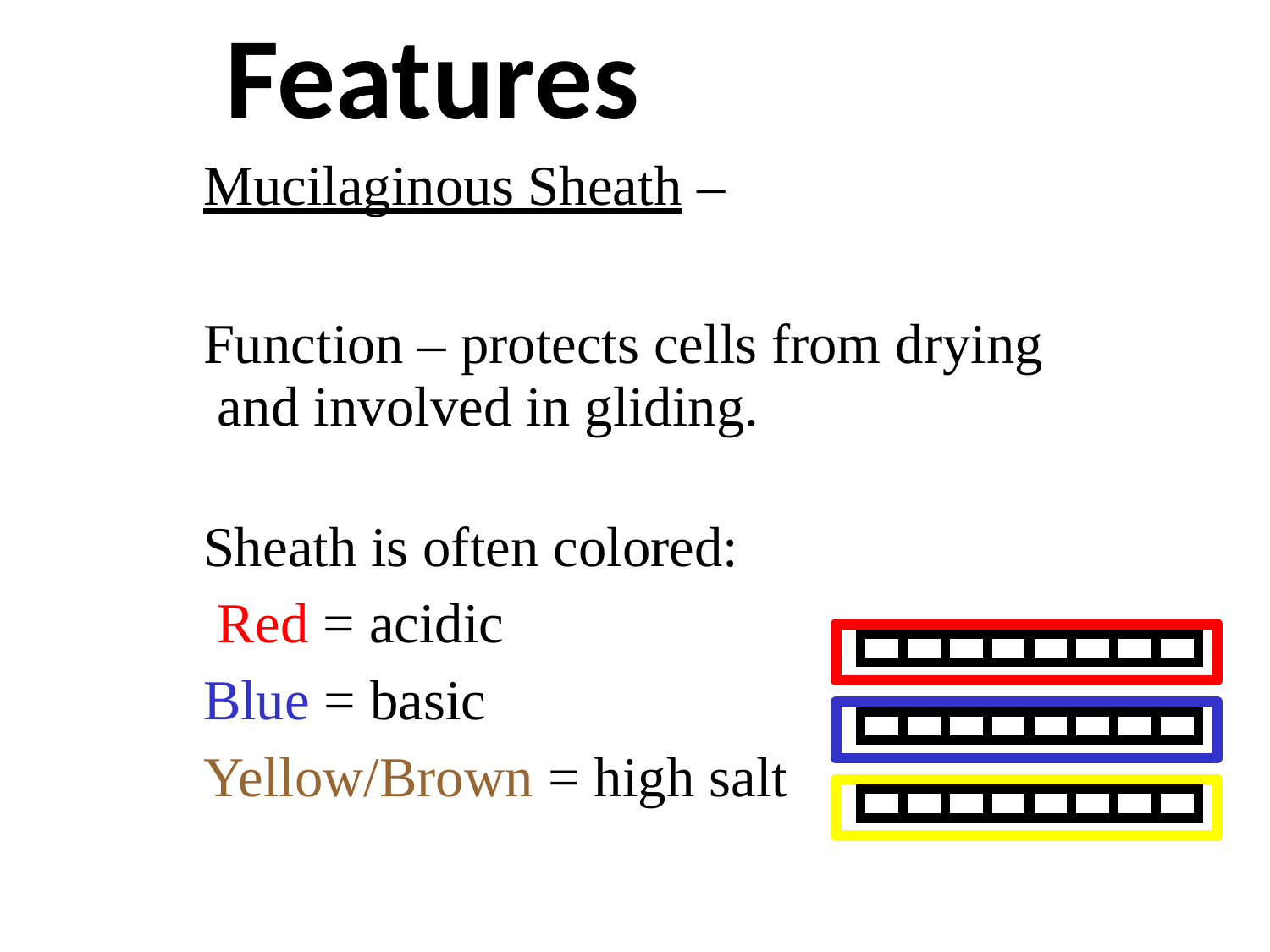

# Features
Mucilaginous Sheath –

Function – protects cells from drying  and involved in gliding.

Sheath is often colored:  Red = acidic
Blue = basic  Yellow/Brown = high salt

|  |  |  |  |  |  |  |  |
| --- | --- | --- | --- | --- | --- | --- | --- |

|  |  |  |  |  |  |  |  |
| --- | --- | --- | --- | --- | --- | --- | --- |

|  |  |  |  |  |  |  |  |
| --- | --- | --- | --- | --- | --- | --- | --- |